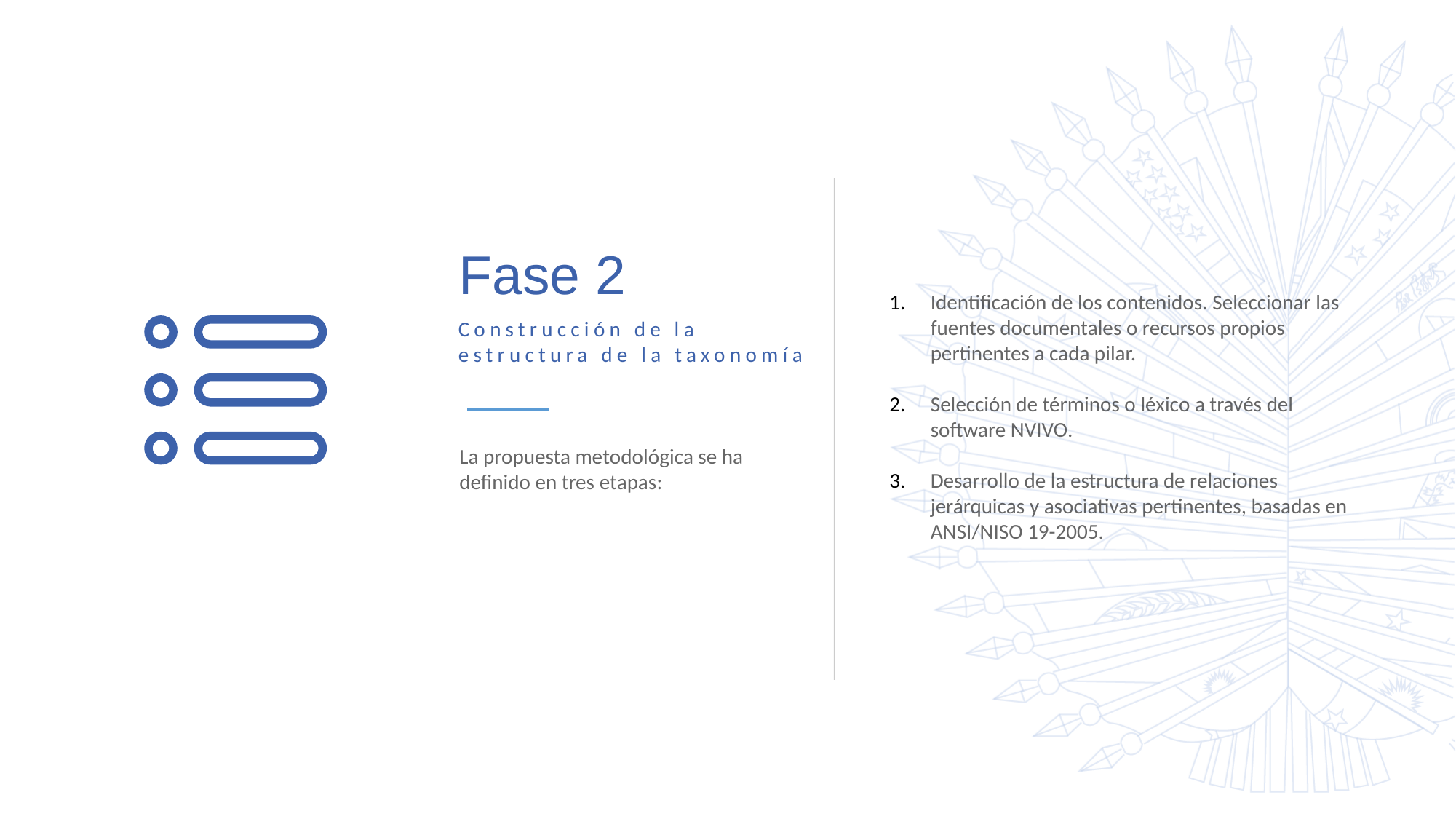

Fase 2
Identificación de los contenidos. Seleccionar las fuentes documentales o recursos propios pertinentes a cada pilar.

Selección de términos o léxico a través del software NVIVO.

Desarrollo de la estructura de relaciones jerárquicas y asociativas pertinentes, basadas en ANSI/NISO 19-2005.

Construcción de la estructura de la taxonomía
La propuesta metodológica se ha definido en tres etapas: